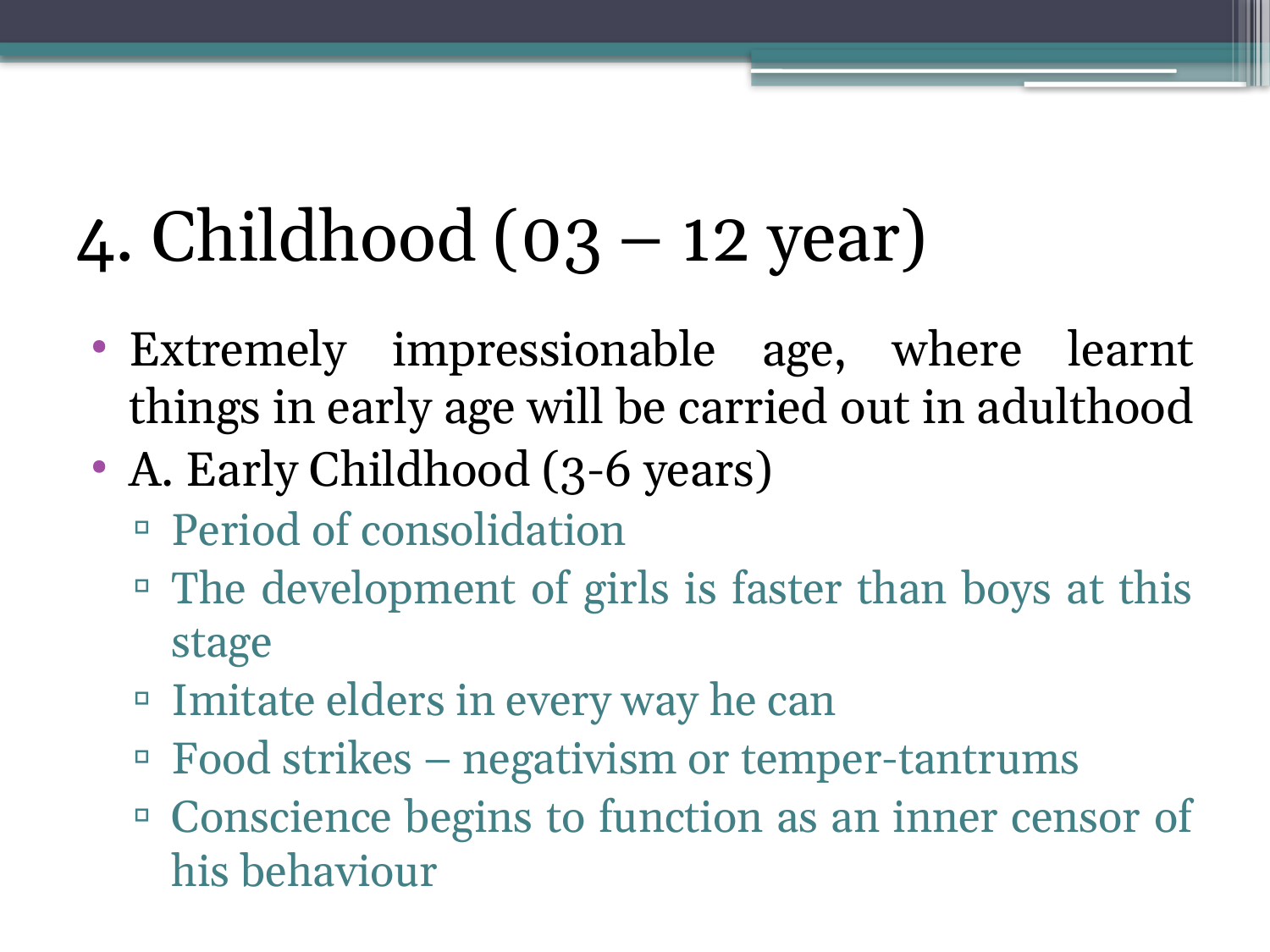

# 4. Childhood (03 – 12 year)
Extremely impressionable age, where learnt things in early age will be carried out in adulthood
A. Early Childhood (3-6 years)
Period of consolidation
The development of girls is faster than boys at this stage
Imitate elders in every way he can
Food strikes – negativism or temper-tantrums
Conscience begins to function as an inner censor of his behaviour